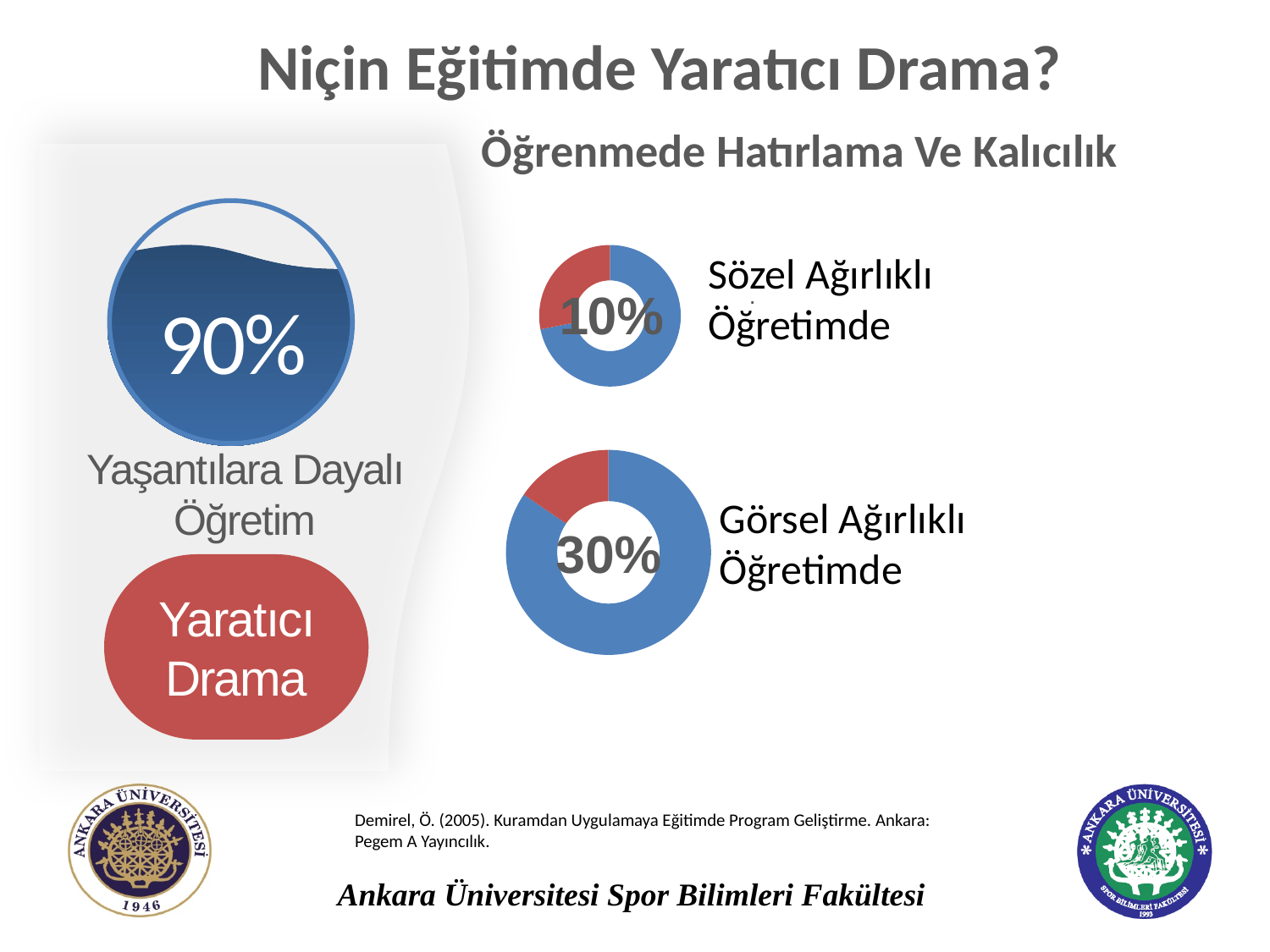

Niçin Eğitimde Yaratıcı Drama?
Öğrenmede Hatırlama Ve Kalıcılık

### Chart

| Category | Sales |
|---|---|
| 1st Qtr | 8.2 |
| 2nd Qtr | 3.2 |
Sözel Ağırlıklı Öğretimde

.
10%
90%
Yaşantılara Dayalı Öğretim

### Chart

| Category | Sales |
|---|---|
| 1st Qtr | 8.2 |
| 2nd Qtr | 1.5 |
Görsel Ağırlıklı Öğretimde
30%
Yaratıcı Drama
Demirel, Ö. (2005). Kuramdan Uygulamaya Eğitimde Program Geliştirme. Ankara: Pegem A Yayıncılık.